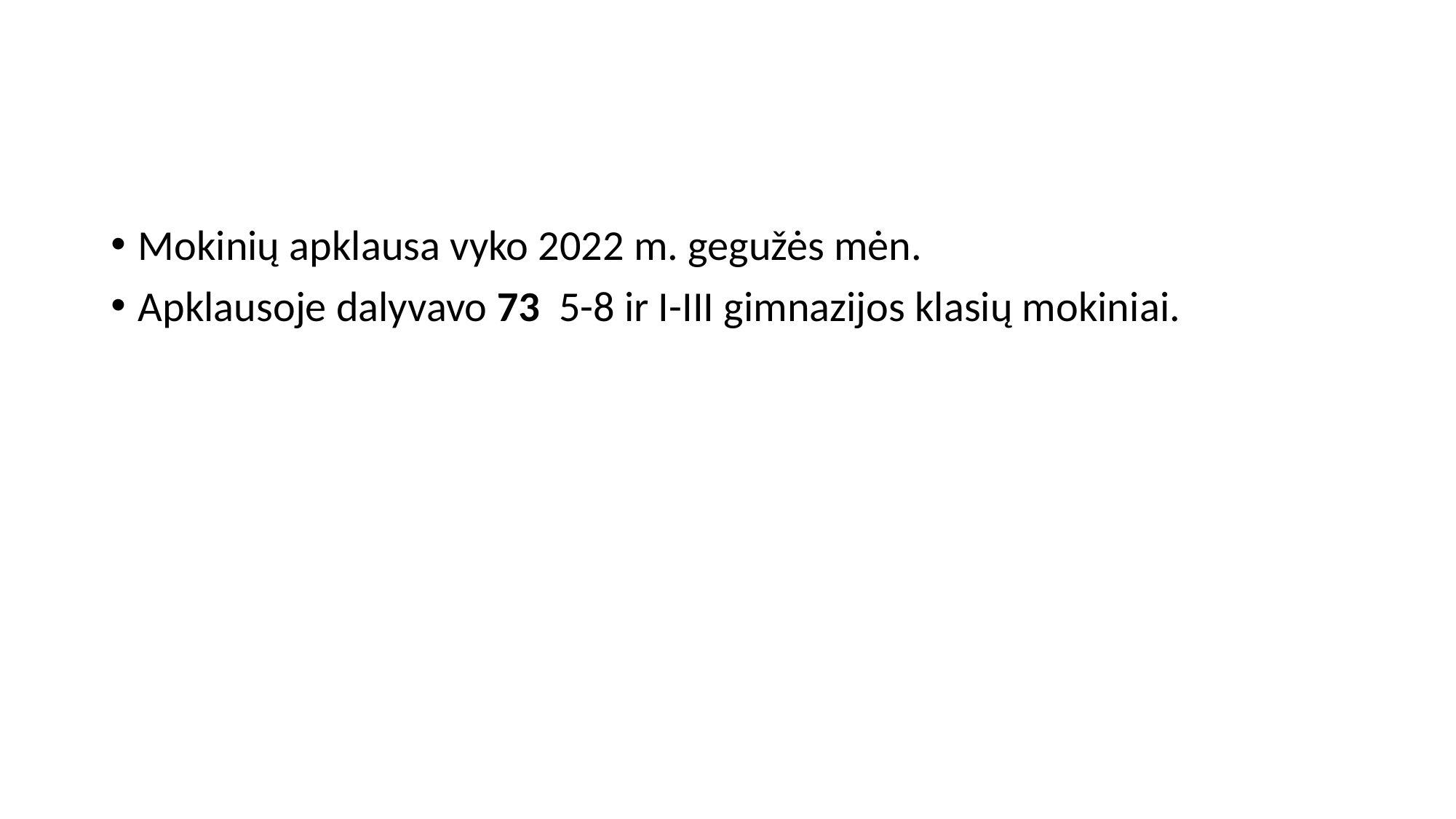

#
Mokinių apklausa vyko 2022 m. gegužės mėn.
Apklausoje dalyvavo 73  5-8 ir I-III gimnazijos klasių mokiniai.